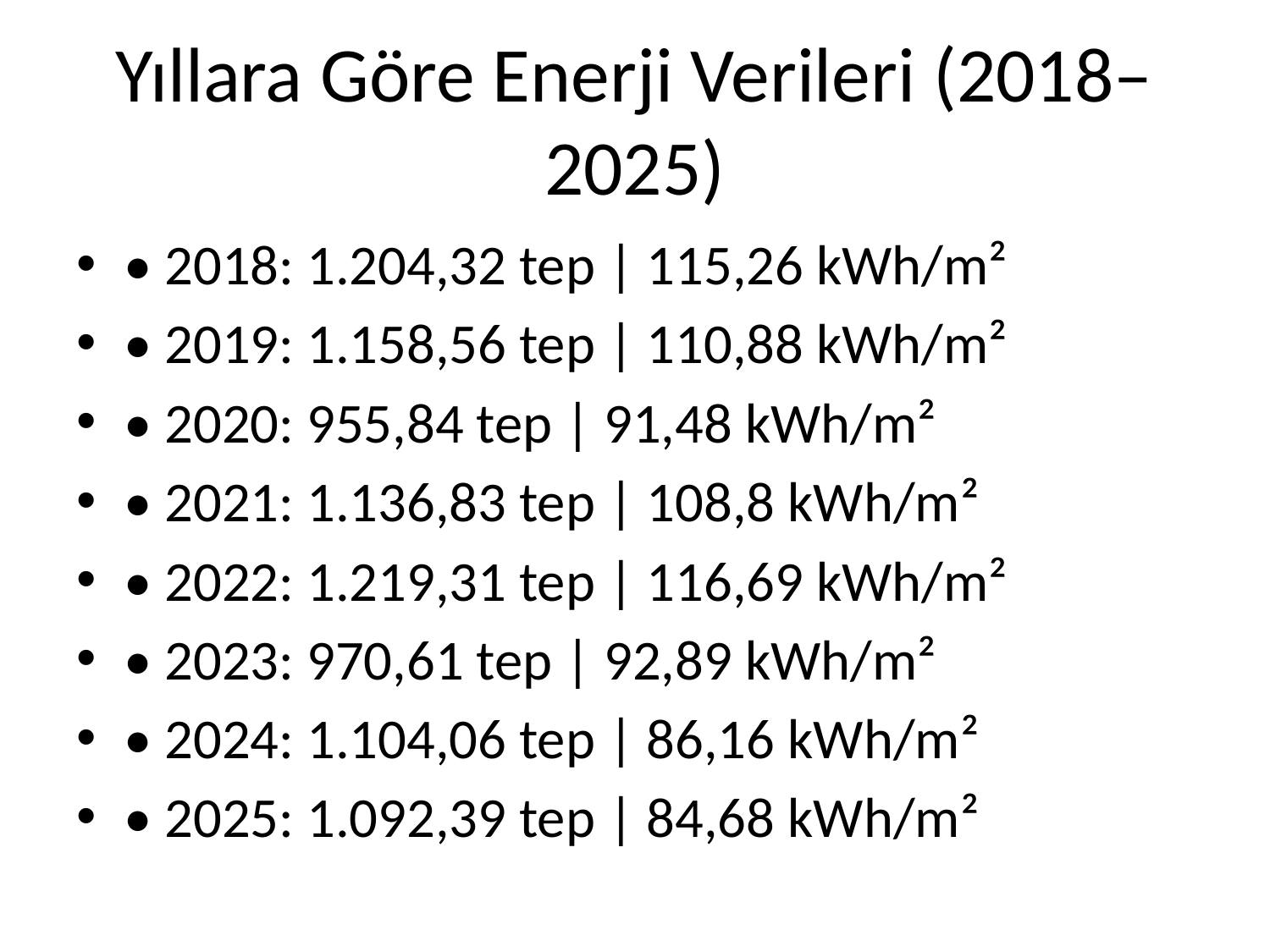

# Yıllara Göre Enerji Verileri (2018–2025)
• 2018: 1.204,32 tep | 115,26 kWh/m²
• 2019: 1.158,56 tep | 110,88 kWh/m²
• 2020: 955,84 tep | 91,48 kWh/m²
• 2021: 1.136,83 tep | 108,8 kWh/m²
• 2022: 1.219,31 tep | 116,69 kWh/m²
• 2023: 970,61 tep | 92,89 kWh/m²
• 2024: 1.104,06 tep | 86,16 kWh/m²
• 2025: 1.092,39 tep | 84,68 kWh/m²